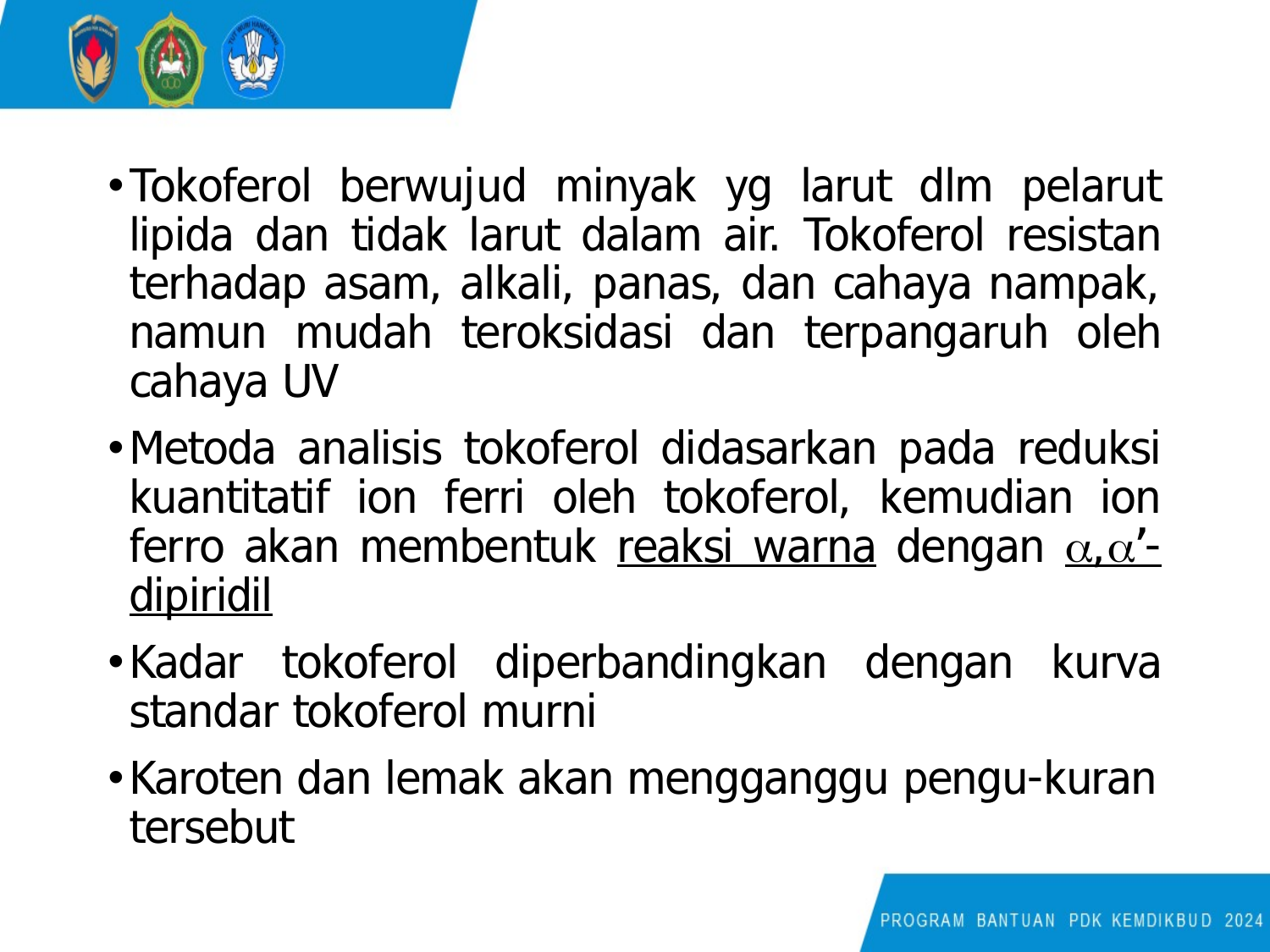

Tokoferol berwujud minyak yg larut dlm pelarut lipida dan tidak larut dalam air. Tokoferol resistan terhadap asam, alkali, panas, dan cahaya nampak, namun mudah teroksidasi dan terpangaruh oleh cahaya UV
Metoda analisis tokoferol didasarkan pada reduksi kuantitatif ion ferri oleh tokoferol, kemudian ion ferro akan membentuk reaksi warna dengan α,α’-dipiridil
Kadar tokoferol diperbandingkan dengan kurva standar tokoferol murni
Karoten dan lemak akan mengganggu pengu-kuran tersebut